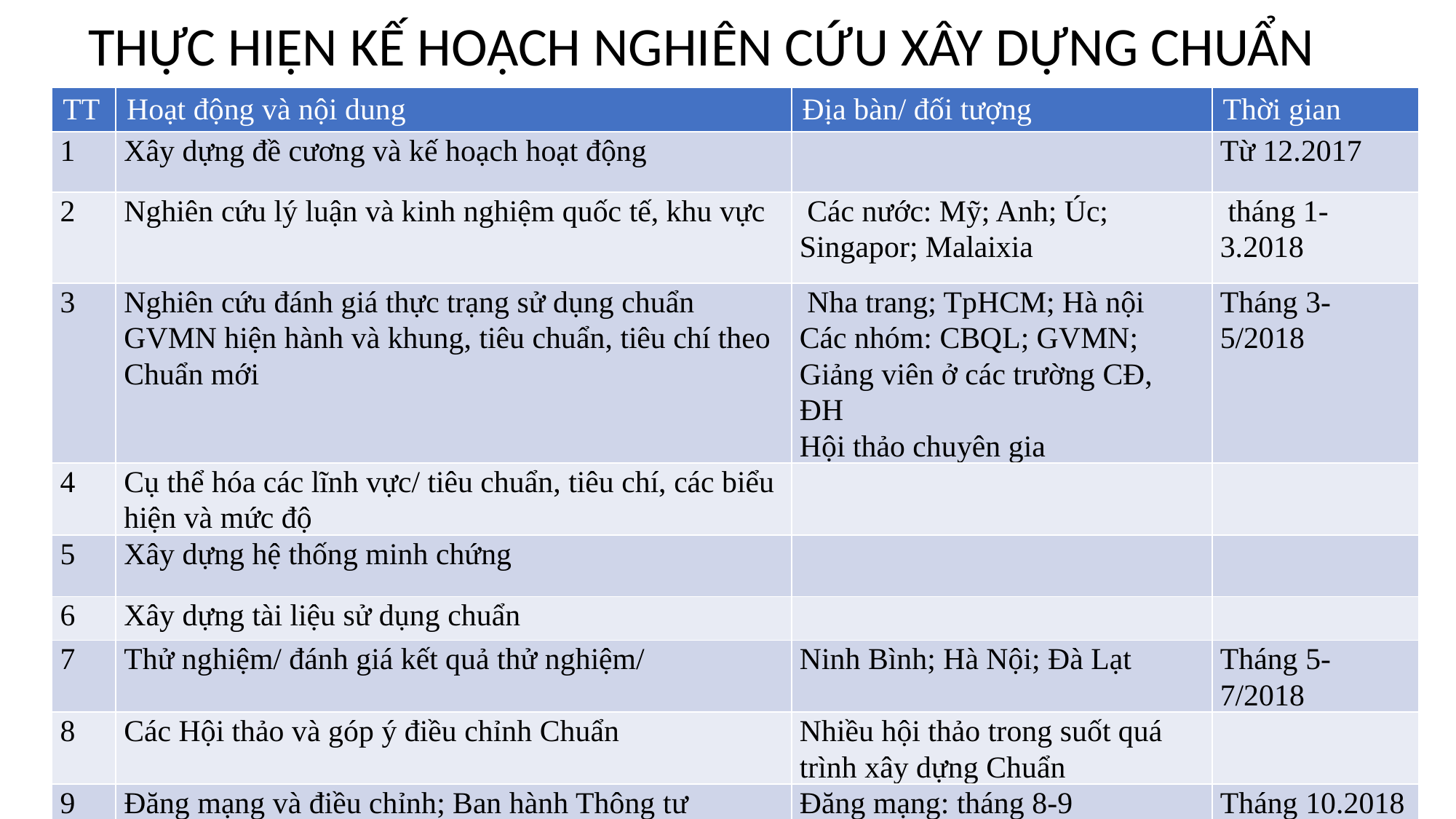

# THỰC HIỆN KẾ HOẠCH NGHIÊN CỨU XÂY DỰNG CHUẨN
| TT | Hoạt động và nội dung | Địa bàn/ đối tượng | Thời gian |
| --- | --- | --- | --- |
| 1 | Xây dựng đề cương và kế hoạch hoạt động |  | Từ 12.2017 |
| 2 | Nghiên cứu lý luận và kinh nghiệm quốc tế, khu vực | Các nước: Mỹ; Anh; Úc; Singapor; Malaixia | tháng 1-3.2018 |
| 3 | Nghiên cứu đánh giá thực trạng sử dụng chuẩn GVMN hiện hành và khung, tiêu chuẩn, tiêu chí theo Chuẩn mới | Nha trang; TpHCM; Hà nội Các nhóm: CBQL; GVMN; Giảng viên ở các trường CĐ, ĐH Hội thảo chuyên gia | Tháng 3-5/2018 |
| 4 | Cụ thể hóa các lĩnh vực/ tiêu chuẩn, tiêu chí, các biểu hiện và mức độ |  |  |
| 5 | Xây dựng hệ thống minh chứng |  |  |
| 6 | Xây dựng tài liệu sử dụng chuẩn |  |  |
| 7 | Thử nghiệm/ đánh giá kết quả thử nghiệm/ | Ninh Bình; Hà Nội; Đà Lạt | Tháng 5-7/2018 |
| 8 | Các Hội thảo và góp ý điều chỉnh Chuẩn | Nhiều hội thảo trong suốt quá trình xây dựng Chuẩn |  |
| 9 | Đăng mạng và điều chỉnh; Ban hành Thông tư | Đăng mạng: tháng 8-9 | Tháng 10.2018 |